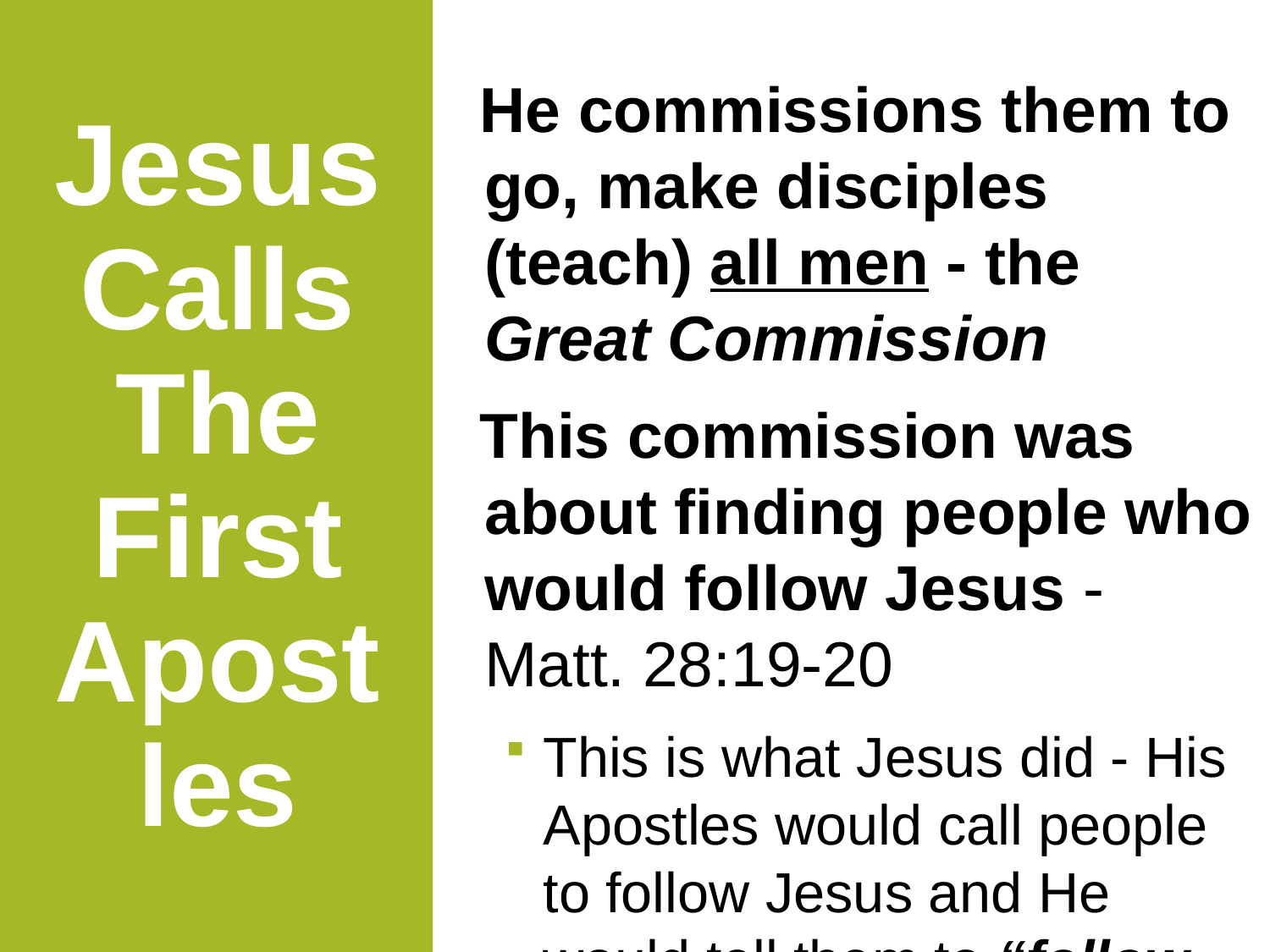

# Jesus Calls The First Apostles
He commissions them to go, make disciples (teach) all men - the Great Commission
This commission was about finding people who would follow Jesus - Matt. 28:19-20
This is what Jesus did - His Apostles would call people to follow Jesus and He would tell them to “follow me”
1 Corinthians 4:16; 11:1; Phil. 3:17